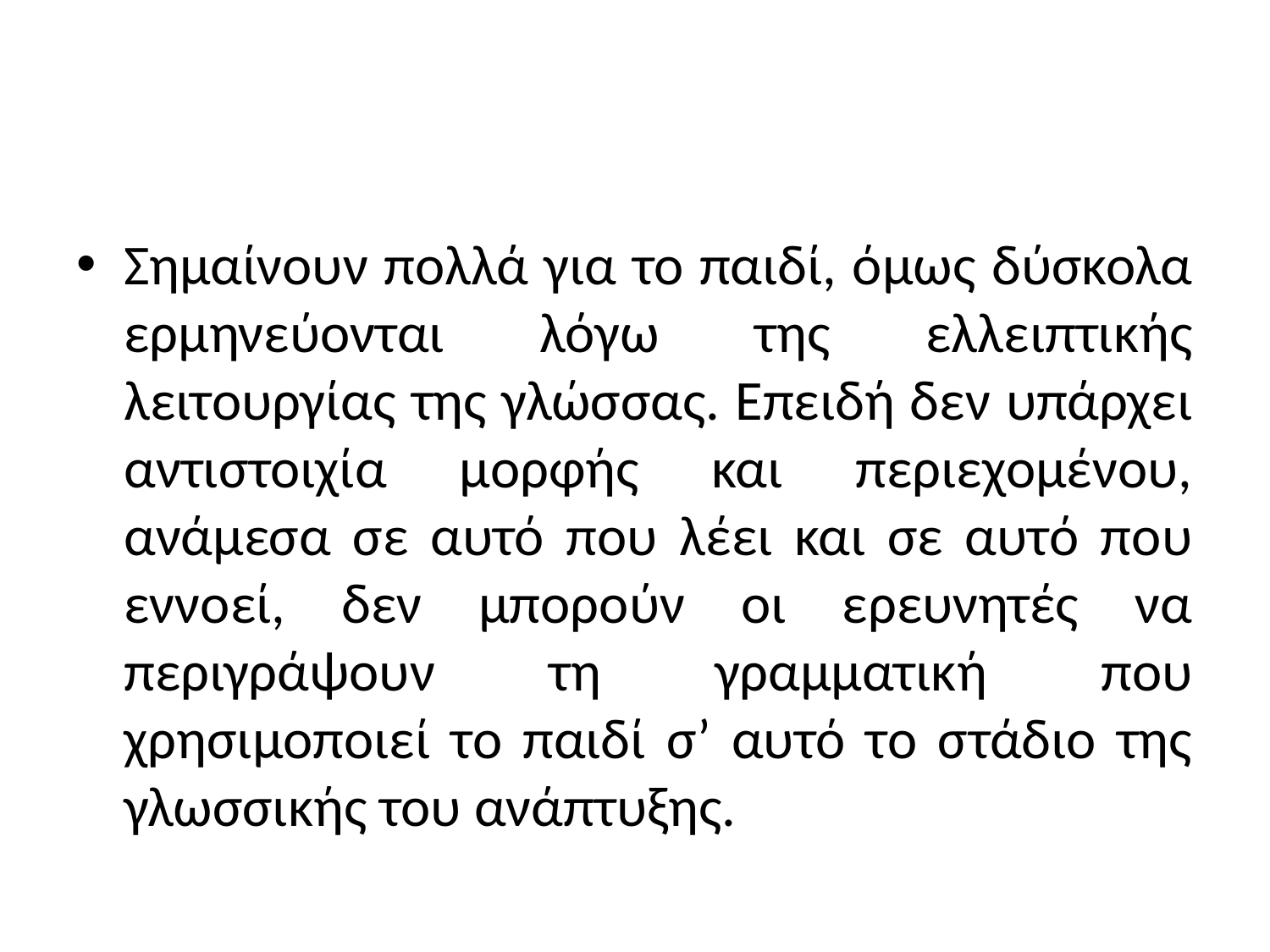

#
Σημαίνουν πολλά για το παιδί, όμως δύσκολα ερμηνεύονται λόγω της ελλειπτικής λειτουργίας της γλώσσας. Επειδή δεν υπάρχει αντιστοιχία μορφής και περιεχομένου, ανάμεσα σε αυτό που λέει και σε αυτό που εννοεί, δεν μπορούν οι ερευνητές να περιγράψουν τη γραμματική που χρησιμοποιεί το παιδί σ’ αυτό το στάδιο της γλωσσικής του ανάπτυξης.